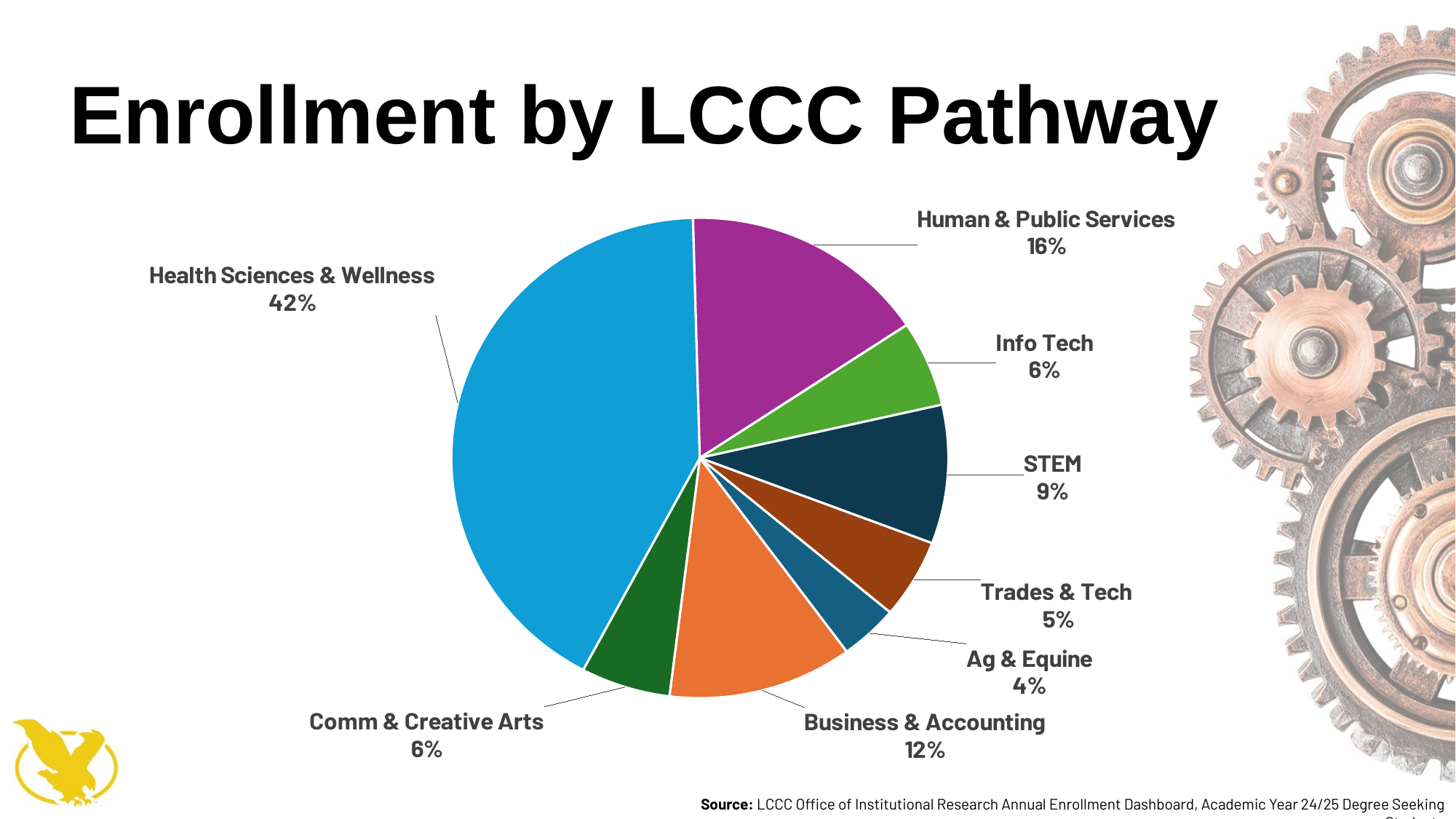

# Enrollment by LCCC Pathway

### Chart

| Category |  |
|---|---|
| Ag & Equine | 147.0 |
| Business & Accounting | 462.0 |
| Comm & Creative Arts | 224.0 |
| Health Sciences & Wellness | 1606.0 |
| Human & Public Services | 619.0 |
| Info Tech | 222.0 |
| STEM | 359.0 |
| Trades & Tech  | 205.0 |
Source: LCCC Office of Institutional Research Annual Enrollment Dashboard, Academic Year 24/25 Degree Seeking Students